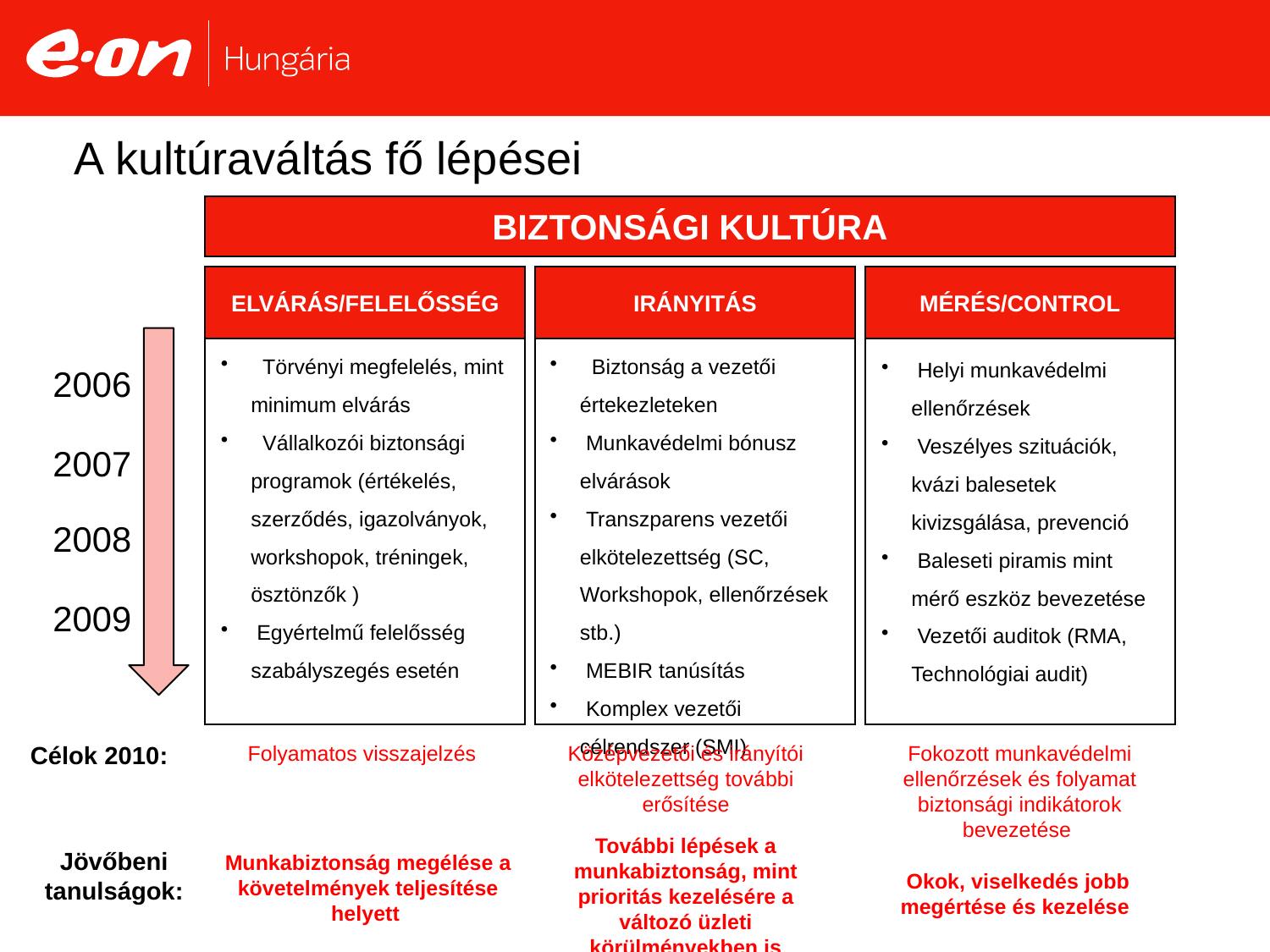

A kultúraváltás fő lépései
BIZTONSÁGI KULTÚRA

ELVÁRÁS/FELELŐSSÉG

IRÁNYITÁS

MÉRÉS/CONTROL

  Törvényi megfelelés, mint minimum elvárás
  Vállalkozói biztonsági programok (értékelés, szerződés, igazolványok, workshopok, tréningek, ösztönzők )
 Egyértelmű felelősség szabályszegés esetén
  Biztonság a vezetői értekezleteken
 Munkavédelmi bónusz elvárások
 Transzparens vezetői elkötelezettség (SC, Workshopok, ellenőrzések stb.)
 MEBIR tanúsítás
 Komplex vezetői célrendszer (SMI)
 Helyi munkavédelmi ellenőrzések
 Veszélyes szituációk, kvázi balesetek kivizsgálása, prevenció
 Baleseti piramis mint mérő eszköz bevezetése
 Vezetői auditok (RMA, Technológiai audit)
2006
2007
2008
2009
Célok 2010:

Folyamatos visszajelzés
Középvezetői és irányítói elkötelezettség további erősítése
Fokozott munkavédelmi ellenőrzések és folyamat biztonsági indikátorok bevezetése
További lépések a munkabiztonság, mint prioritás kezelésére a változó üzleti körülményekben is
Jövőbeni tanulságok:

Munkabiztonság megélése a követelmények teljesítése helyett
Okok, viselkedés jobb megértése és kezelése